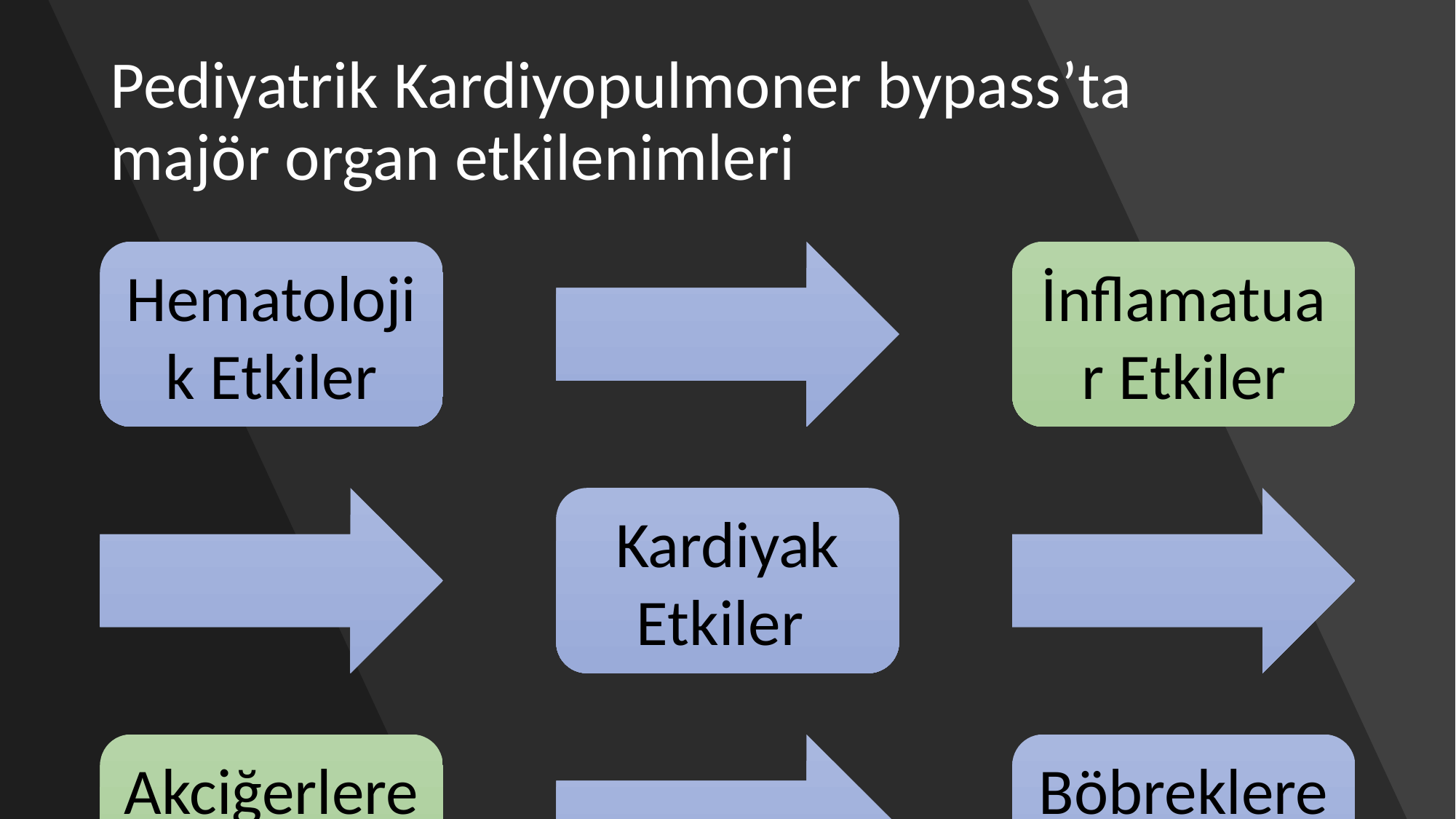

# Pediyatrik Kardiyopulmoner bypass’ta majör organ etkilenimleri
Hematolojik Etkiler
İnflamatuar Etkiler
Kardiyak Etkiler